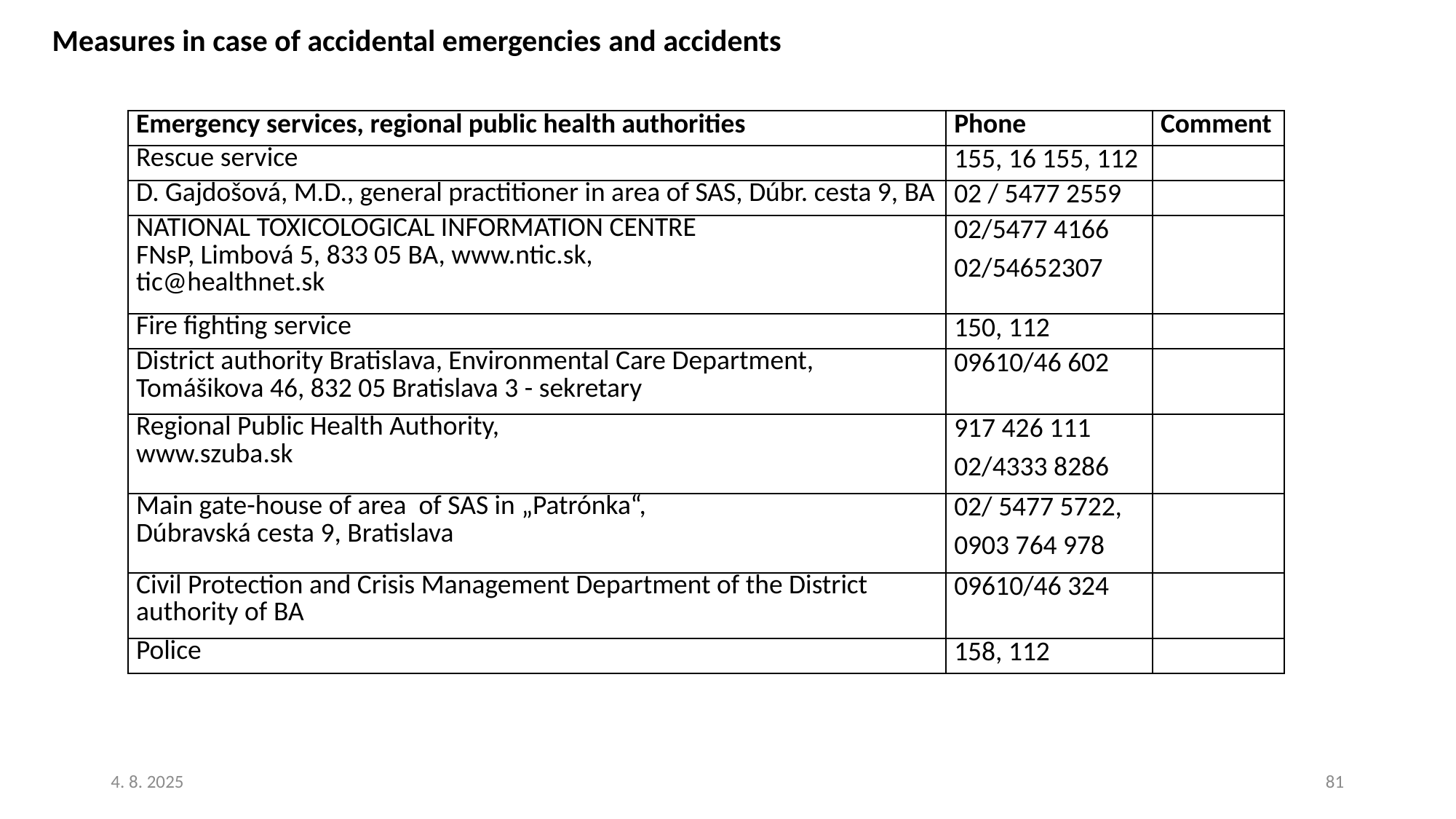

Measures in case of accidental emergencies and accidents
| Emergency services, regional public health authorities | Phone | Comment |
| --- | --- | --- |
| Rescue service | 155, 16 155, 112 |  |
| D. Gajdošová, M.D., general practitioner in area of SAS, Dúbr. cesta 9, BA | 02 / 5477 2559 |  |
| NATIONAL TOXICOLOGICAL INFORMATION CENTRE FNsP, Limbová 5, 833 05 BA, www.ntic.sk, tic@healthnet.sk | 02/5477 4166 02/54652307 |  |
| Fire fighting service | 150, 112 |  |
| District authority Bratislava, Environmental Care Department, Tomášikova 46, 832 05 Bratislava 3 - sekretary | 09610/46 602 |  |
| Regional Public Health Authority, www.szuba.sk | 917 426 111 02/4333 8286 |  |
| Main gate-house of area of SAS in „Patrónka“, Dúbravská cesta 9, Bratislava | 02/ 5477 5722, 0903 764 978 |  |
| Civil Protection and Crisis Management Department of the District authority of BA | 09610/46 324 |  |
| Police | 158, 112 |  |
4. 8. 2025
81